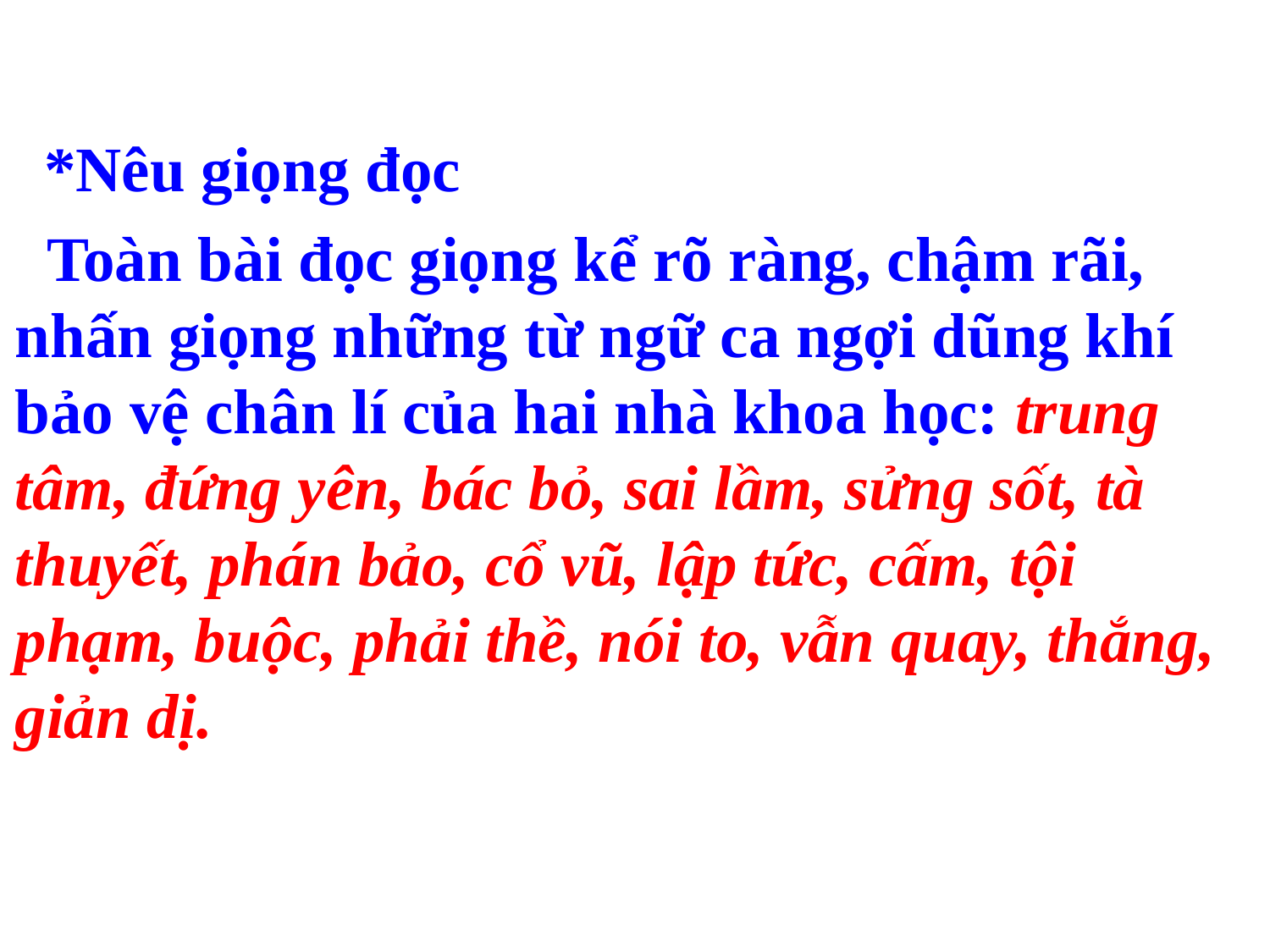

*Nêu giọng đọc
  Toàn bài đọc giọng kể rõ ràng, chậm rãi, nhấn giọng những từ ngữ ca ngợi dũng khí bảo vệ chân lí của hai nhà khoa học: trung tâm, đứng yên, bác bỏ, sai lầm, sửng sốt, tà thuyết, phán bảo, cổ vũ, lập tức, cấm, tội phạm, buộc, phải thề, nói to, vẫn quay, thắng, giản dị.